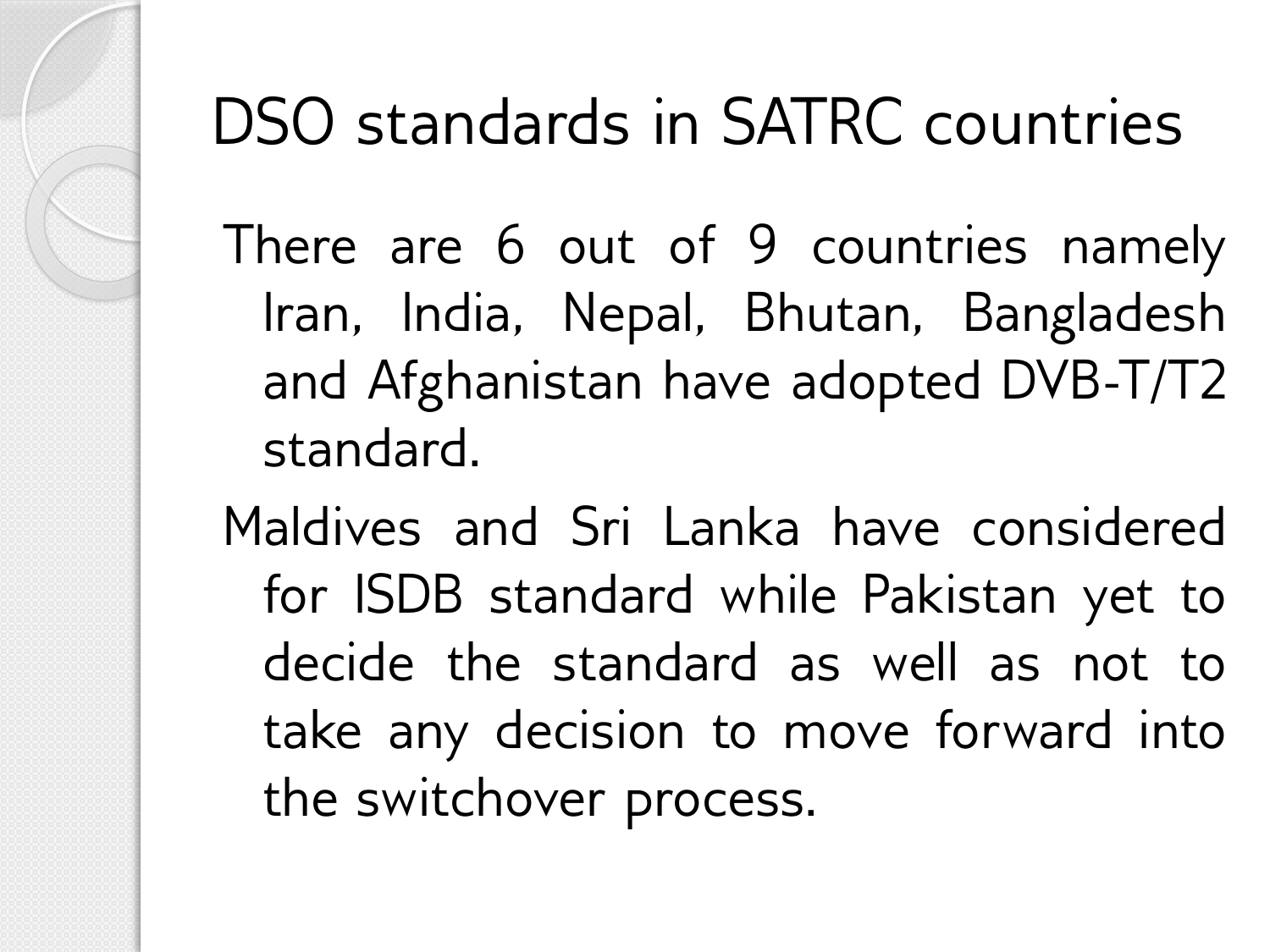

# DSO standards in SATRC countries
There are 6 out of 9 countries namely Iran, India, Nepal, Bhutan, Bangladesh and Afghanistan have adopted DVB-T/T2 standard.
Maldives and Sri Lanka have considered for ISDB standard while Pakistan yet to decide the standard as well as not to take any decision to move forward into the switchover process.